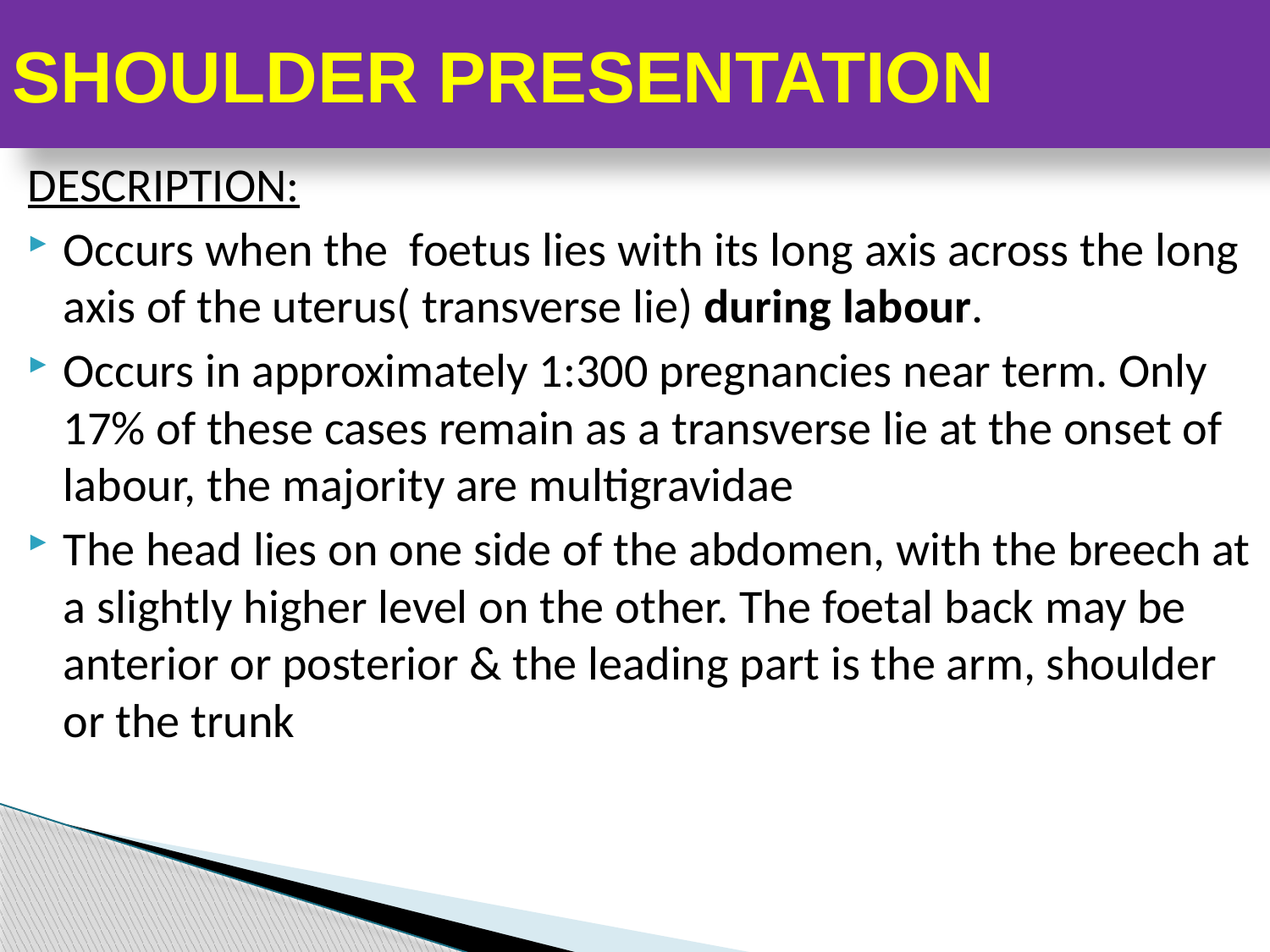

# SHOULDER PRESENTATION
DESCRIPTION:
Occurs when the  foetus lies with its long axis across the long axis of the uterus( transverse lie) during labour.
Occurs in approximately 1:300 pregnancies near term. Only 17% of these cases remain as a transverse lie at the onset of labour, the majority are multigravidae
The head lies on one side of the abdomen, with the breech at a slightly higher level on the other. The foetal back may be anterior or posterior & the leading part is the arm, shoulder or the trunk